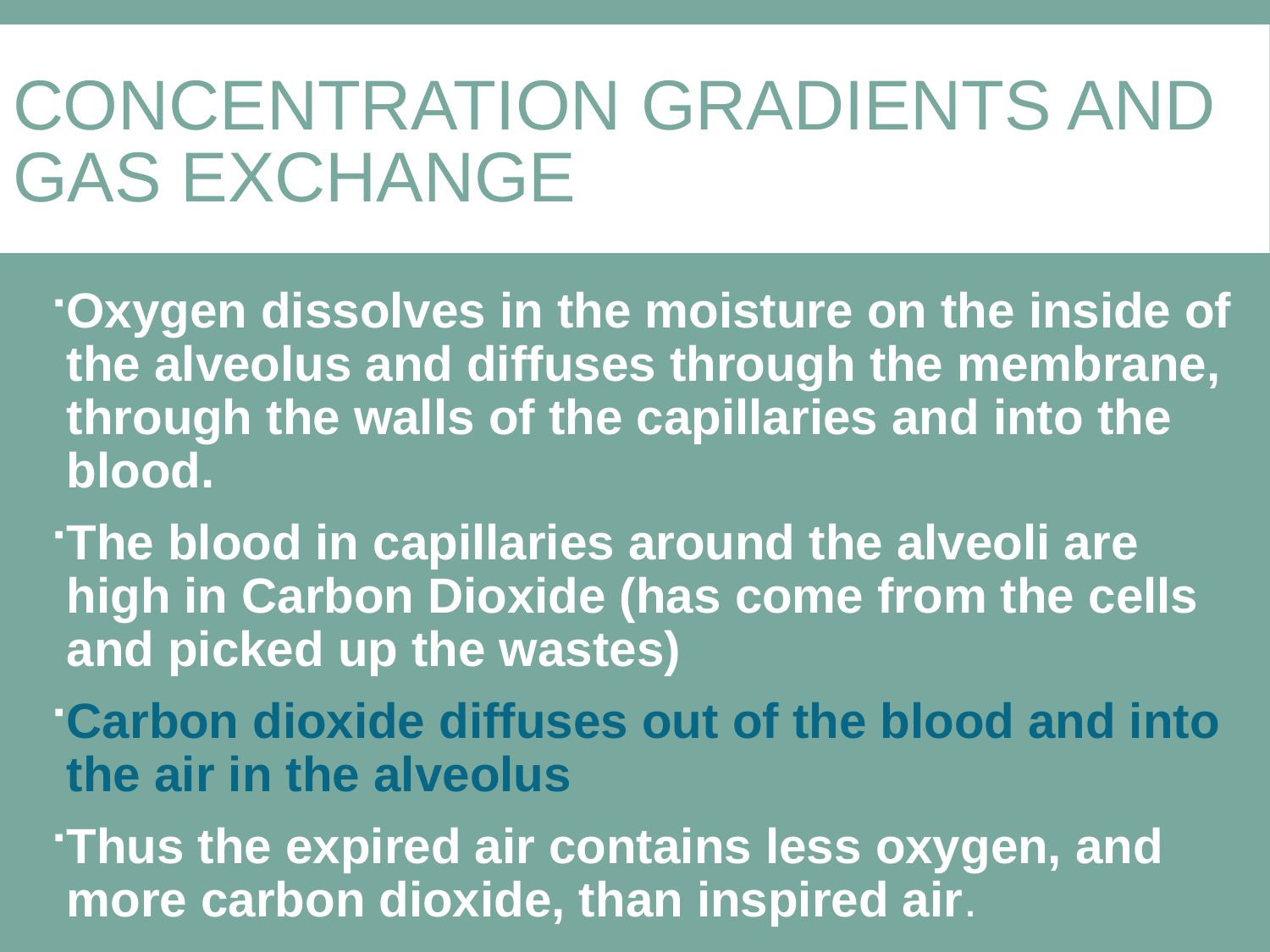

# Concentration Gradients and Gas Exchange
Oxygen dissolves in the moisture on the inside of the alveolus and diffuses through the membrane, through the walls of the capillaries and into the blood.
The blood in capillaries around the alveoli are high in Carbon Dioxide (has come from the cells and picked up the wastes)
Carbon dioxide diffuses out of the blood and into the air in the alveolus
Thus the expired air contains less oxygen, and more carbon dioxide, than inspired air.